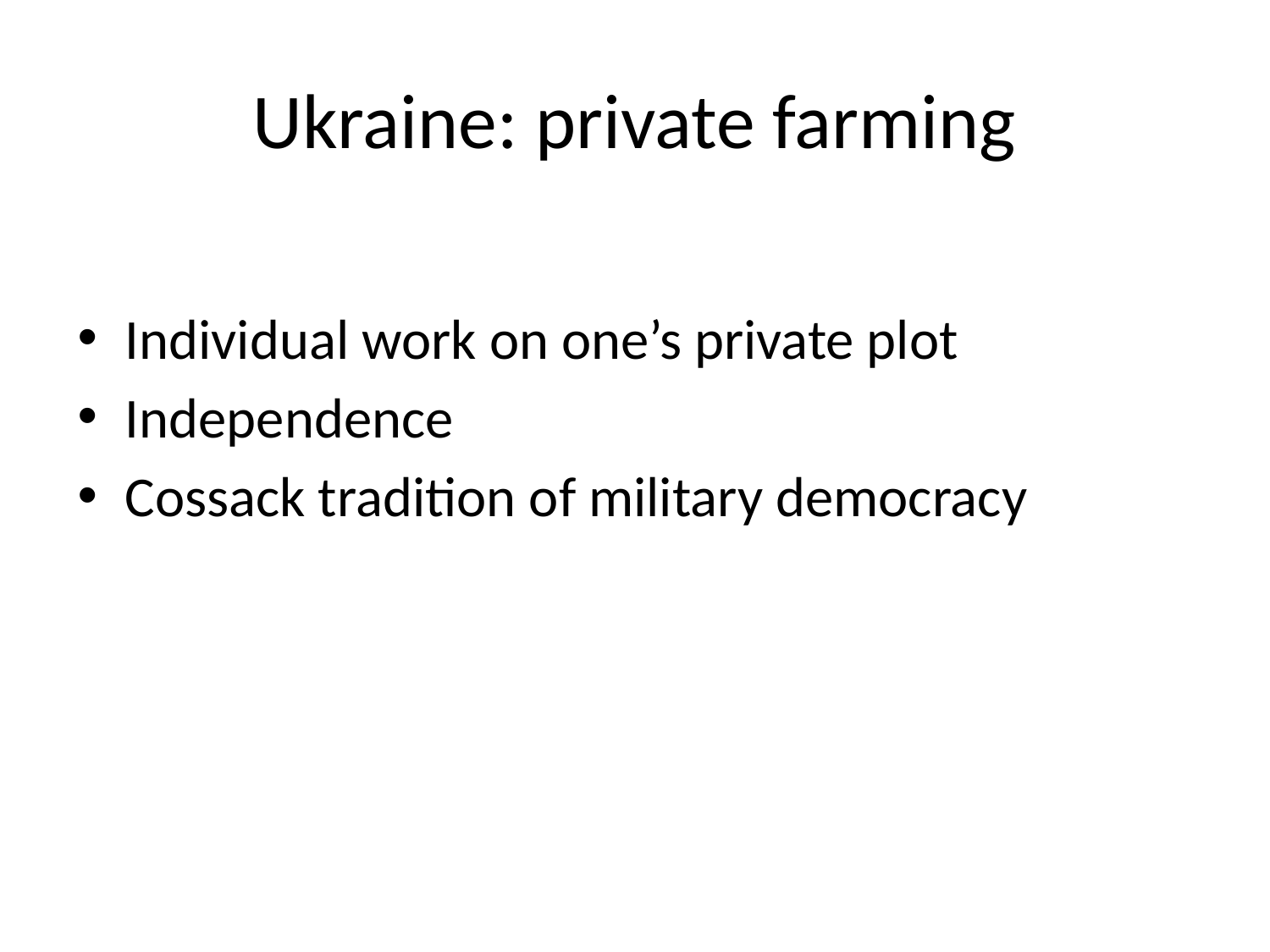

# Ukraine: private farming
Individual work on one’s private plot
Independence
Cossack tradition of military democracy